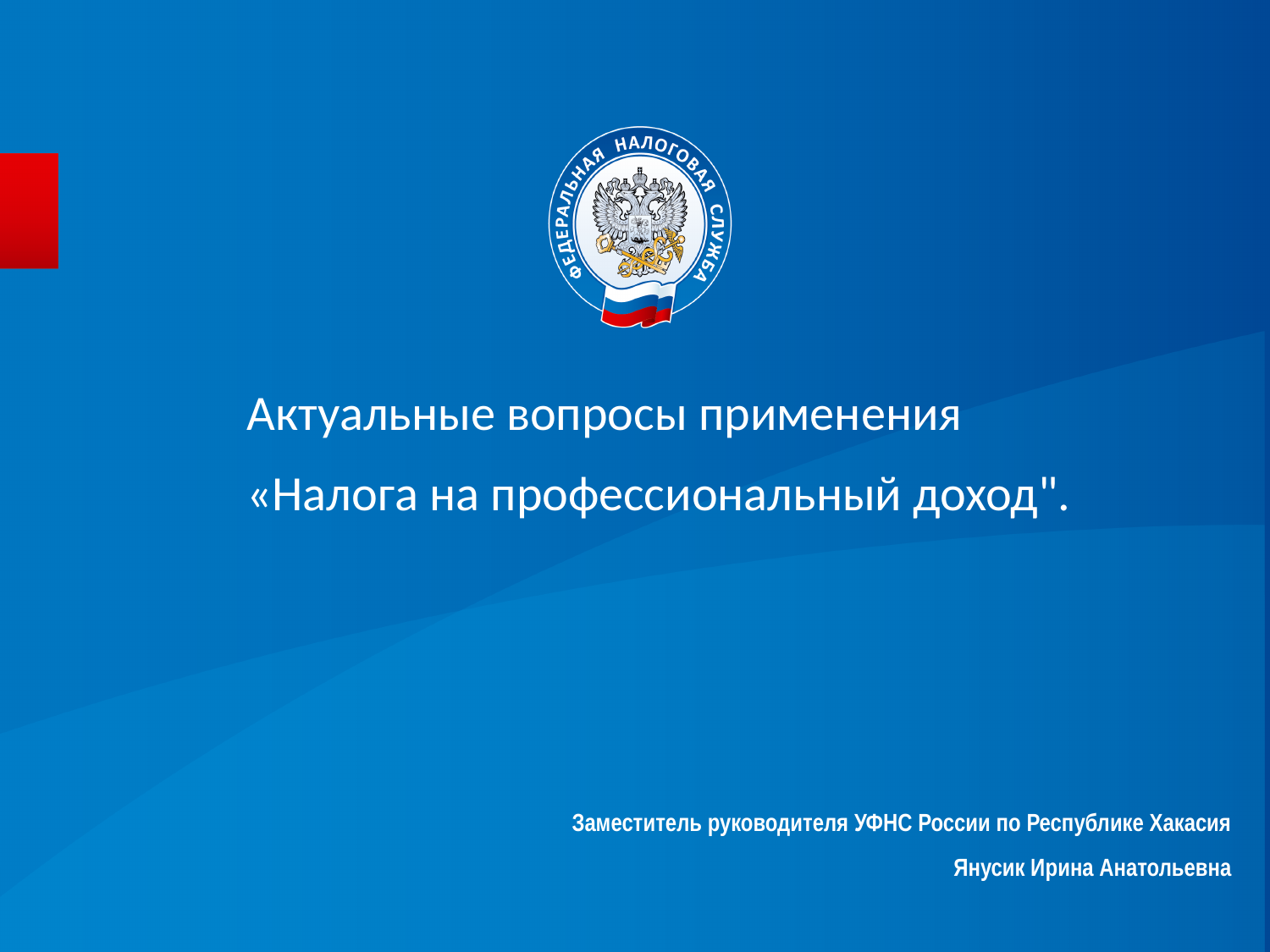

# Актуальные вопросы применения «Налога на профессиональный доход".
Заместитель руководителя УФНС России по Республике Хакасия
Янусик Ирина Анатольевна